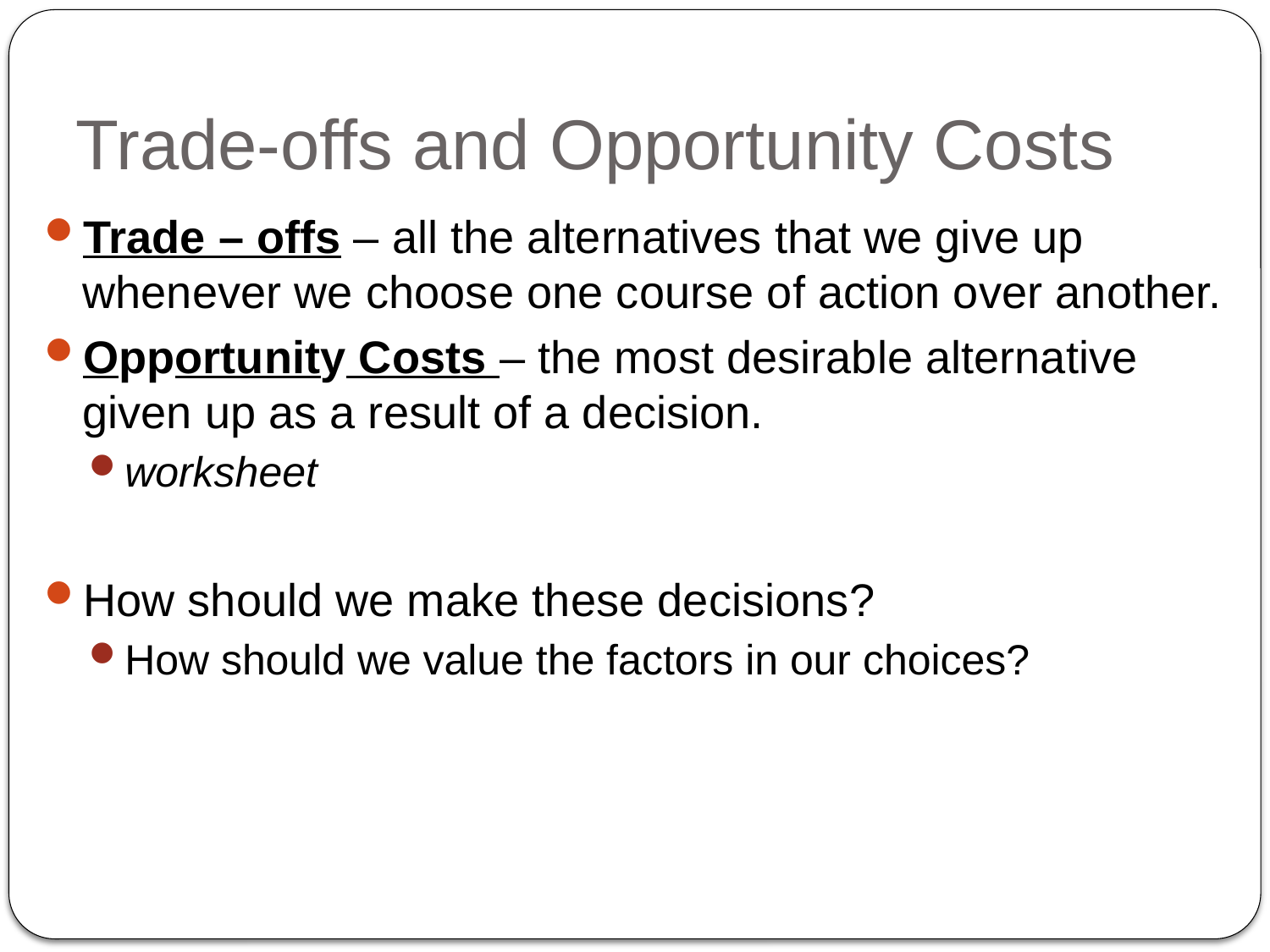

#
Trade-offs and Opportunity Costs
Trade – offs – all the alternatives that we give up whenever we choose one course of action over another.
Opportunity Costs – the most desirable alternative given up as a result of a decision.
worksheet

How should we make these decisions?
How should we value the factors in our choices?